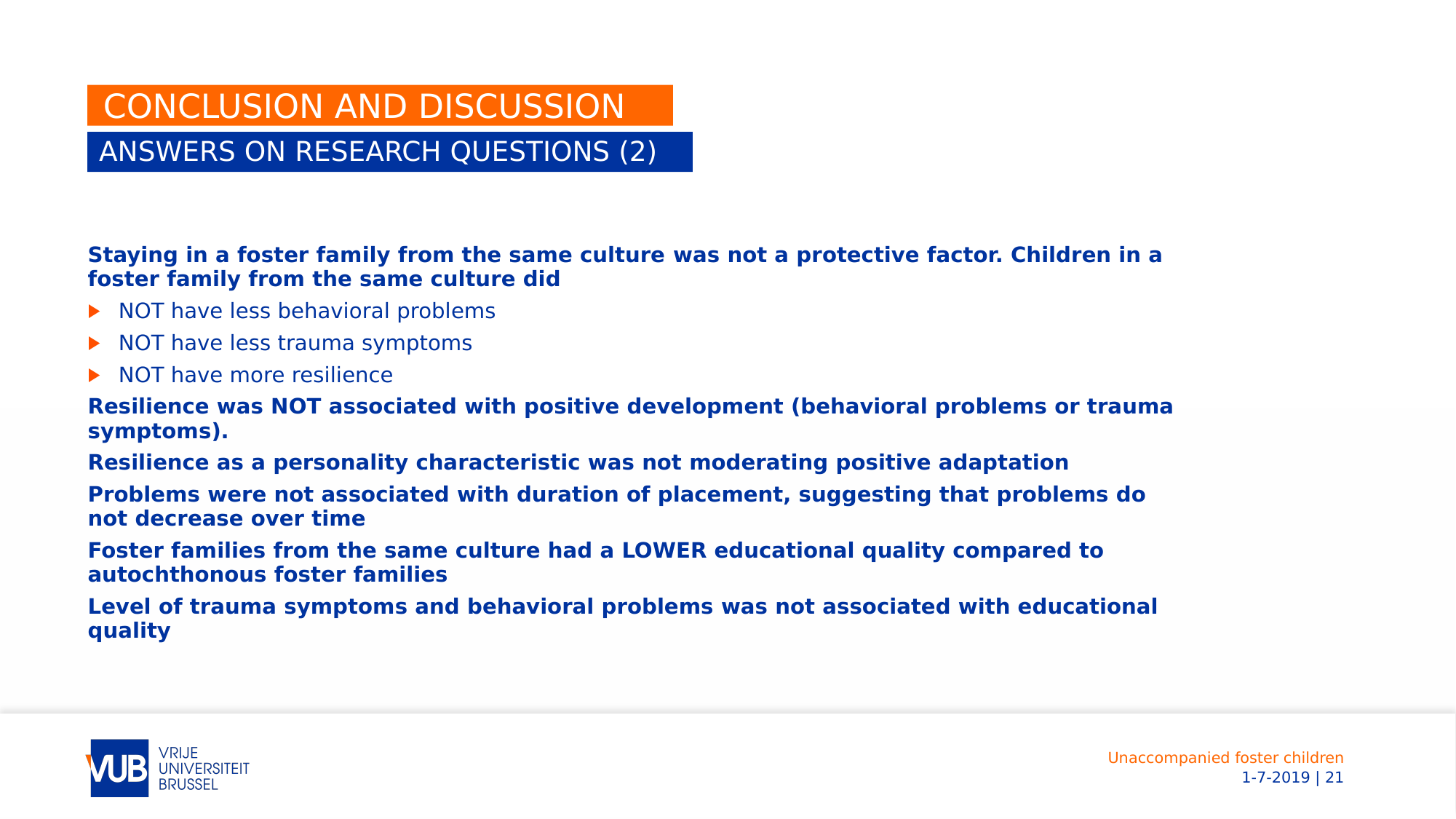

# Conclusion and discussion
Answers on research questions (2)
Staying in a foster family from the same culture was not a protective factor. Children in a foster family from the same culture did
NOT have less behavioral problems
NOT have less trauma symptoms
NOT have more resilience
Resilience was NOT associated with positive development (behavioral problems or trauma symptoms).
Resilience as a personality characteristic was not moderating positive adaptation
Problems were not associated with duration of placement, suggesting that problems do not decrease over time
Foster families from the same culture had a LOWER educational quality compared to autochthonous foster families
Level of trauma symptoms and behavioral problems was not associated with educational quality

Unaccompanied foster children
 1-7-2019 | 21